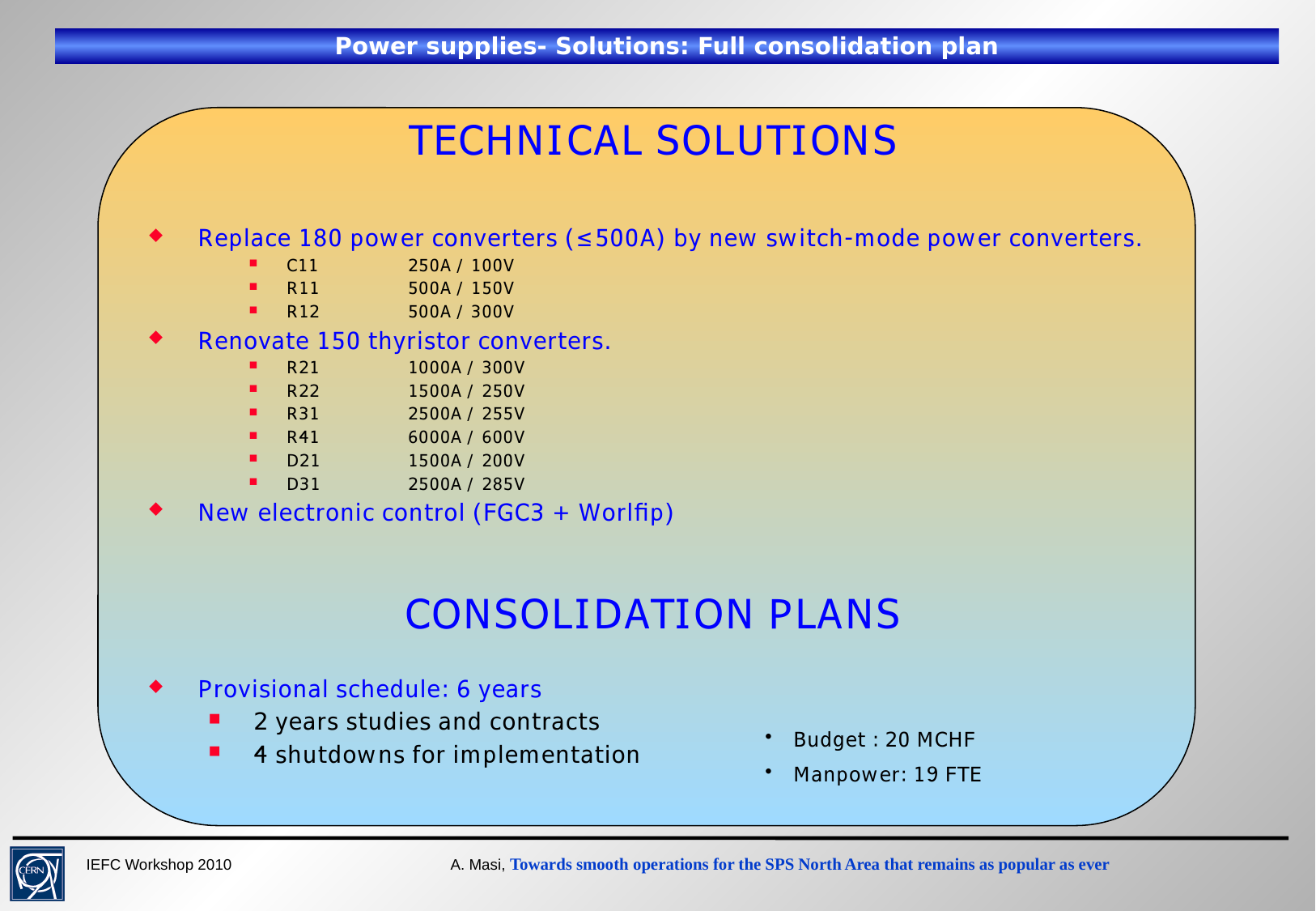

Power supplies- Solutions: Full consolidation plan

TECHNICAL SOLUTIONS

Replace 180 power converters (≤500A) by new switch-mode power converters.
C11	250A / 100V
R11	500A / 150V
R12	500A / 300V
Renovate 150 thyristor converters.
R21	1000A / 300V
R22	1500A / 250V
R31	2500A / 255V
R41	6000A / 600V
D21	1500A / 200V
D31	2500A / 285V
New electronic control (FGC3 + Worlfip)

CONSOLIDATION PLANS

Provisional schedule: 6 years
2 years studies and contracts
4 shutdowns for implementation

Budget : 20 MCHF
Manpower: 19 FTE